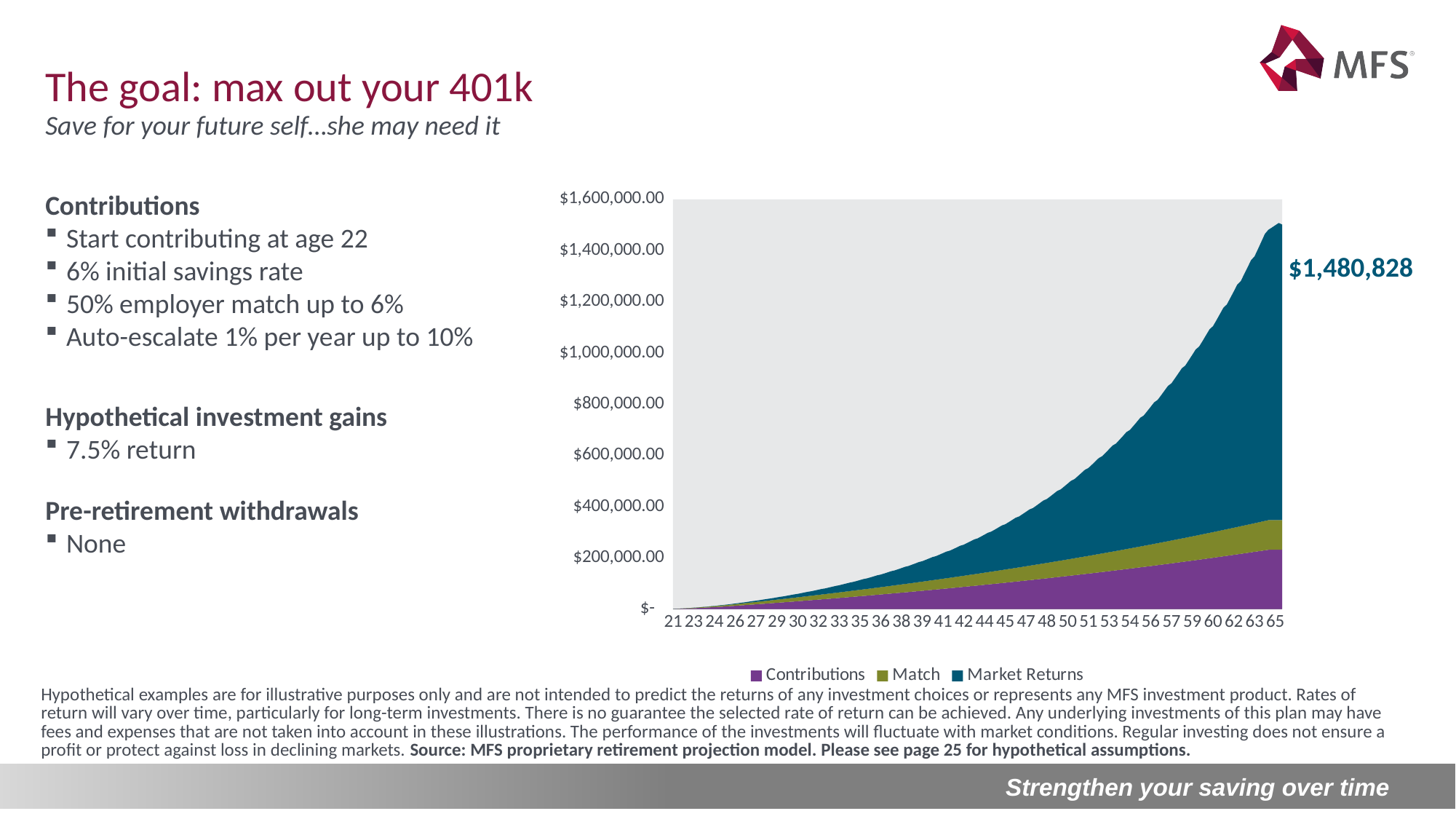

# The goal: max out your 401k
Save for your future self…she may need it

### Chart

| Category | Contributions | Match | Market Returns |
|---|---|---|---|
| 21 | 0.0 | 0.0 | 0.0 |
| 22 | 525.0 | 262.5 | 0.0 |
| 22 | 1050.0 | 525.0 | 14.765625 |
| 22 | 1575.0 | 787.5 | 44.57373046875 |
| 22 | 2100.0 | 1050.0 | 57.3092992858883 |
| 23 | 2724.75 | 1362.375 | 117.44634864749878 |
| 23 | 3349.5 | 1674.75 | 196.28206143463922 |
| 23 | 3974.25 | 1987.125 | 294.16703758653875 |
| 23 | 4599.0 | 2299.5 | 338.35886628337266 |
| 24 | 5327.28 | 2663.64 | 474.0499700261862 |
| 24 | 6055.5599999999995 | 3027.7799999999997 | 632.7681569641773 |
| 24 | 6783.839999999999 | 3391.9199999999996 | 814.9451849072575 |
| 24 | 7512.119999999999 | 3756.0599999999995 | 898.1288980530262 |
| 25 | 8347.8213 | 4173.91065 | 1126.247189891521 |
| 25 | 9183.5226 | 4591.7613 | 1382.1467987644864 |
| 25 | 10019.2239 | 5009.61195 | 1666.3486243663192 |
| 25 | 10854.925200000001 | 5427.462600000001 | 1796.765621928078 |
| 26 | 11802.053340000002 | 5901.026670000001 | 2135.7497485892272 |
| 26 | 12749.181480000003 | 6374.5907400000015 | 2507.727806562776 |
| 26 | 13696.309620000004 | 6848.154810000002 | 2913.318432060827 |
| 26 | 14643.437760000004 | 7321.718880000002 | 3099.968775717225 |
| 27 | 15609.508462800004 | 7804.754231400002 | 3569.939877261928 |
| 27 | 16575.579165600004 | 8287.789582800002 | 4075.893675476844 |
| 27 | 17541.649868400003 | 8770.824934200002 | 4618.504845924534 |
| 27 | 18507.720571200003 | 9253.860285600002 | 4868.860298623025 |
| 28 | 19493.112688056004 | 9746.556344028002 | 5480.68107028721 |
| 28 | 20478.504804912005 | 10239.252402456003 | 6131.687634706672 |
| 28 | 21463.896921768006 | 10731.948460884003 | 6822.614725495569 |
| 28 | 22449.289038624007 | 11224.644519312003 | 7141.929408418742 |
| 29 | 23454.38899781713 | 11727.194498908564 | 7907.226839037889 |
| 29 | 24459.48895701025 | 12229.744478505125 | 8715.142032833457 |
| 29 | 25464.58891620337 | 12732.294458101685 | 9566.474072864992 |
| 29 | 26469.688875396492 | 13234.844437698246 | 9960.371321618484 |
| 30 | 27494.890833773476 | 13747.445416886738 | 10891.588283519355 |
| 30 | 28520.09279215046 | 14260.04639607523 | 11869.099368535222 |
| 30 | 29545.294750527442 | 14772.647375263721 | 12893.772591474488 |
| 30 | 30570.496708904426 | 15285.248354452213 | 13368.269869365417 |
| 31 | 31616.20270644895 | 15808.101353224474 | 14478.720149353954 |
| 31 | 32661.90870399347 | 16330.954351996736 | 15639.401853273208 |
| 31 | 33707.61470153799 | 16853.807350768995 | 16851.256820321898 |
| 31 | 34753.32069908251 | 17376.660349541256 | 17412.792293205595 |
| 32 | 35819.940816577924 | 17909.970408288962 | 18716.719293364906 |
| 32 | 36886.560934073335 | 18443.280467036668 | 20075.093615581754 |
| 32 | 37953.18105156875 | 18976.590525784373 | 21488.936147144734 |
| 32 | 39019.80116906416 | 19509.90058453208 | 22144.39703027332 |
| 33 | 40107.75368890948 | 20053.87684445474 | 23657.036382470884 |
| 33 | 41195.7062087548 | 20597.8531043774 | 25228.636387142804 |
| 33 | 42283.658728600116 | 21141.829364300058 | 26860.30255652297 |
| 33 | 43371.611248445435 | 21685.805624222718 | 27617.055351160976 |
| 34 | 44481.322818687666 | 22240.661409343833 | 29354.70170535776 |
| 34 | 45591.0343889299 | 22795.51719446495 | 31156.139566608806 |
| 34 | 46700.74595917213 | 23350.372979586064 | 33022.56502567137 |
| 34 | 47810.45752941436 | 23905.22876470718 | 33888.48777106314 |
| 35 | 48942.36333106143 | 24471.181665530716 | 35868.566034785355 |
| 35 | 50074.269132708505 | 25037.134566354252 | 37917.60561662367 |
| 35 | 51206.17493435558 | 25603.08746717779 | 40036.89954129279 |
| 35 | 52338.08073600265 | 26169.040368001326 | 41020.41621590353 |
| 36 | 53492.624653682666 | 26746.312326841333 | 43261.557540651804 |
| 36 | 54647.16857136268 | 27323.58428568134 | 45577.19181292385 |
| 36 | 55801.71248904269 | 27900.856244521347 | 47968.71577548572 |
| 36 | 56956.25640672271 | 28478.128203361353 | 49078.83299032925 |
| 37 | 58133.89120275632 | 29066.94560137816 | 51600.955820336996 |
| 37 | 59311.52599878993 | 29655.762999394967 | 54203.48943204584 |
| 37 | 60489.16079482355 | 30244.580397411773 | 56887.94152761265 |
| 37 | 61666.79559085716 | 30833.39779542858 | 58134.28766396083 |
| 38 | 62867.98308281144 | 31433.99154140572 | 60958.68418365295 |
| 38 | 64069.170574765725 | 32034.585287382863 | 63869.8215363005 |
| 38 | 65270.35806672001 | 32635.179033360004 | 66869.32611252145 |
| 38 | 66471.54555867429 | 33235.772779337145 | 68262.19306640005 |
| 39 | 67696.75680046766 | 33848.37840023383 | 71411.62140523279 |
| 39 | 68921.96804226103 | 34460.98402113051 | 74654.56059159405 |
| 39 | 70147.1792840544 | 35073.5896420272 | 77992.76395387502 |
| 39 | 71372.39052584776 | 35686.19526292388 | 79543.15166053276 |
| 40 | 72622.105992477 | 36311.0529962385 | 83041.93423770723 |
| 40 | 73871.82145910623 | 36935.910729553114 | 86641.4672357027 |
| 40 | 75121.53692573546 | 37560.76846286773 | 90343.63972490953 |
| 40 | 76371.2523923647 | 38185.62619618235 | 92063.30364794454 |
| 41 | 77645.96216832651 | 38822.98108416326 | 95937.43206487877 |
| 41 | 78920.67194428833 | 39460.33597214417 | 99920.05160207943 |
| 41 | 80195.38172025015 | 40097.690860125076 | 104013.19646805154 |
| 41 | 81470.09149621197 | 40735.045748105986 | 105914.69825013929 |
| 42 | 82770.29546769304 | 41385.14773384652 | 110191.94516566036 |
| 42 | 84070.4994391741 | 42035.24971958705 | 114585.95869754536 |
| 42 | 85370.70341065517 | 42685.35170532759 | 119098.92821985109 |
| 42 | 86670.90738213624 | 43335.45369106812 | 121195.68970509195 |
| 43 | 87997.11543304691 | 43998.55771652346 | 125905.72815718502 |
| 43 | 89323.32348395759 | 44661.661741978794 | 130741.37943168666 |
| 43 | 90649.53153486826 | 45324.76576743413 | 135704.99876901717 |
| 43 | 91975.73958577894 | 45987.86979288947 | 138011.35962086415 |
| 44 | 93328.47179770784 | 46664.23589885392 | 143185.89028960536 |
| 44 | 94681.20400963674 | 47340.60200481837 | 148495.489001846 |
| 44 | 96033.93622156564 | 48016.96811078282 | 153942.68828340163 |
| 44 | 97386.66843349455 | 48693.33421674727 | 156473.96743699507 |
| 45 | 98766.45528966202 | 49383.22764483101 | 162146.85437613077 |
| 45 | 100146.24214582948 | 50073.12107291474 | 167964.914450705 |
| 45 | 101526.02900199695 | 50763.01450099848 | 173930.8696570072 |
| 45 | 102905.81585816442 | 51452.90792908221 | 176703.43086059723 |
| 46 | 104313.19845145525 | 52156.59922572762 | 182910.84626024432 |
| 46 | 105720.58104474607 | 52860.290522373034 | 189274.23333407112 |
| 46 | 107127.96363803689 | 53563.981819018445 | 195796.51655096846 |
| 46 | 108535.34623132771 | 54267.673115663856 | 198827.83826801286 |
| 47 | 109970.87647648435 | 54985.438238242175 | 205608.4168482942 |
| 47 | 111406.40672164099 | 55703.203360820495 | 212556.50556510082 |
| 47 | 112841.93696679763 | 56420.968483398814 | 219675.24523349266 |
| 47 | 114277.46721195427 | 57138.73360597713 | 222983.99519504444 |
| 48 | 115741.70806201403 | 57870.85403100702 | 230378.99887028773 |
| 48 | 117205.9489120738 | 58602.9744560369 | 237953.8406383498 |
| 48 | 118670.18976213357 | 59335.09488106678 | 245711.89246347098 |
| 48 | 120134.43061219333 | 60067.21530609667 | 249318.00717969594 |
| 49 | 121627.9562792543 | 60813.97813962715 | 257371.50067528323 |
| 49 | 123121.48194631527 | 61560.74097315763 | 265618.00258329883 |
| 49 | 124615.00761337623 | 62307.50380668812 | 274061.13181147585 |
| 49 | 126108.5332804372 | 63054.2666402186 | 277985.90137164004 |
| 50 | 127631.92946083938 | 63815.96473041969 | 286744.93952087057 |
| 50 | 129155.32564124156 | 64577.66282062078 | 295711.0551529729 |
| 50 | 130678.72182164375 | 65339.36091082187 | 304888.13097075117 |
| 50 | 132202.11800204593 | 66101.05900102296 | 309154.28948287887 |
| 51 | 133755.98210605615 | 66877.99105302808 | 318669.11697949044 |
| 51 | 135309.84621006637 | 67654.92310503319 | 328406.0499195887 |
| 51 | 136863.7103140766 | 68431.8551570383 | 338369.25278023916 |
| 51 | 138417.57441808682 | 69208.78720904341 | 343001.0748249563 |
| 52 | 140002.51580417727 | 70001.25790208863 | 353325.3392584329 |
| 52 | 141587.4571902677 | 70793.72859513386 | 363887.76012652105 |
| 52 | 143172.39857635816 | 71586.19928817908 | 374692.8028623696 |
| 52 | 144757.3399624486 | 72378.6699812243 | 379716.2063603024 |
| 53 | 146373.98017626084 | 73186.99008813042 | 390907.18541600194 |
| 53 | 147990.62039007308 | 73995.31019503654 | 402353.4633350093 |
| 53 | 149607.2606038853 | 74803.63030194266 | 414059.82697101147 |
| 53 | 151223.90081769755 | 75611.95040884877 | 419502.48288962466 |
| 54 | 152872.87383578604 | 76436.43691789302 | 431621.32665430283 |
| 54 | 154521.84685387454 | 77260.92342693727 | 444013.7761057024 |
| 54 | 156170.81987196303 | 78085.40993598152 | 456684.9613504494 |
| 54 | 157819.79289005153 | 78909.89644502576 | 462576.41070447175 |
| 55 | 159501.74536850178 | 79750.87268425089 | 475688.4000802133 |
| 55 | 161183.69784695204 | 80591.84892347602 | 489093.5441702064 |
| 55 | 162865.6503254023 | 81432.82516270115 | 502797.33962534333 |
| 55 | 164547.60280385255 | 82273.80140192628 | 509169.11825507553 |
| 56 | 166263.1943318718 | 83131.5971659359 | 523343.9405512166 |
| 56 | 167978.78585989107 | 83989.39292994553 | 537832.7917771358 |
| 56 | 169694.37738791032 | 84847.18869395516 | 552641.5599752666 |
| 56 | 171409.96891592958 | 85704.98445796479 | 559527.3316192103 |
| 57 | 173159.87227450922 | 86579.93613725461 | 574839.3744628311 |
| 57 | 174909.77563308887 | 87454.88781654443 | 590487.7341417298 |
| 57 | 176659.6789916685 | 88329.83949583425 | 606478.7165965678 |
| 57 | 178409.58235024815 | 89204.79117512408 | 613914.4148090965 |
| 58 | 180194.4837759994 | 90097.2418879997 | 630443.0795903677 |
| 58 | 181979.38520175064 | 90989.69260087532 | 647331.8571888871 |
| 58 | 183764.2866275019 | 91882.14331375094 | 664587.499719978 |
| 58 | 185549.18805325314 | 92774.59402662657 | 672611.479221316 |
| 59 | 187369.78750751942 | 93684.89375375971 | 690441.5153707133 |
| 59 | 189190.3869617857 | 94595.19348089285 | 708657.0690575632 |
| 59 | 191010.98641605198 | 95505.49320802599 | 727265.3687356927 |
| 59 | 192831.58587031826 | 96415.79293515913 | 735918.5668204592 |
| 60 | 194688.59731366986 | 97344.29865683493 | 755140.4283009456 |
| 60 | 196545.60875702146 | 98272.80437851073 | 774774.9281310352 |
| 60 | 198402.62020037306 | 99201.31010018653 | 794829.8032797831 |
| 60 | 200259.63164372466 | 100129.81582186233 | 804155.9119519147 |
| 61 | 202153.7833159433 | 101076.89165797165 | 824866.1374409928 |
| 61 | 204047.93498816193 | 102023.96749408096 | 846017.9526737722 |
| 61 | 205942.08666038056 | 102971.04333019028 | 867619.6374579476 |
| 61 | 207836.2383325992 | 103918.1191662996 | 877665.2870041423 |
| 62 | 209768.27303826218 | 104884.13651913109 | 899966.9053385747 |
| 62 | 211700.30774392516 | 105850.15387196258 | 922741.0174928743 |
| 62 | 213632.34244958815 | 106816.17122479407 | 945996.4827261636 |
| 62 | 215564.37715525113 | 107782.18857762557 | 956811.4374872586 |
| 63 | 217535.0525550274 | 108767.5262775137 | 980814.4000476361 |
| 63 | 219505.72795480365 | 109752.86397740182 | 1005322.8434016395 |
| 63 | 221476.4033545799 | 110738.20167728995 | 1030346.2453141492 |
| 63 | 223447.07875435616 | 111723.53937717808 | 1041983.6124642403 |
| 64 | 225457.16766212793 | 112728.58383106397 | 1067805.254287911 |
| 64 | 227467.2565698997 | 113733.62828494985 | 1094167.5856463066 |
| 64 | 229477.34547767148 | 114738.67273883574 | 1121080.7444682033 |
| 64 | 231487.43438544325 | 115743.71719272163 | 1133597.1966650744 |
| 65 | 231487.43438544325 | 115743.71719272163 | 1142505.3046974752 |
| 65 | 231487.43438544325 | 115743.71719272163 | 1151467.0005672583 |
| 65 | 231487.43438544325 | 115743.71719272163 | 1160482.6066387582 |
| 65 | 231487.43438544325 | 115743.71719272163 | 1154192.613303697 |
Contributions
Start contributing at age 22
6% initial savings rate
50% employer match up to 6%
Auto-escalate 1% per year up to 10%

Hypothetical investment gains
7.5% return

Pre-retirement withdrawals
None
$1,480,828
Hypothetical examples are for illustrative purposes only and are not intended to predict the returns of any investment choices or represents any MFS investment product. Rates of return will vary over time, particularly for long-term investments. There is no guarantee the selected rate of return can be achieved. Any underlying investments of this plan may have fees and expenses that are not taken into account in these illustrations. The performance of the investments will fluctuate with market conditions. Regular investing does not ensure a profit or protect against loss in declining markets. Source: MFS proprietary retirement projection model. Please see page 25 for hypothetical assumptions.
Strengthen your saving over time

40001.1